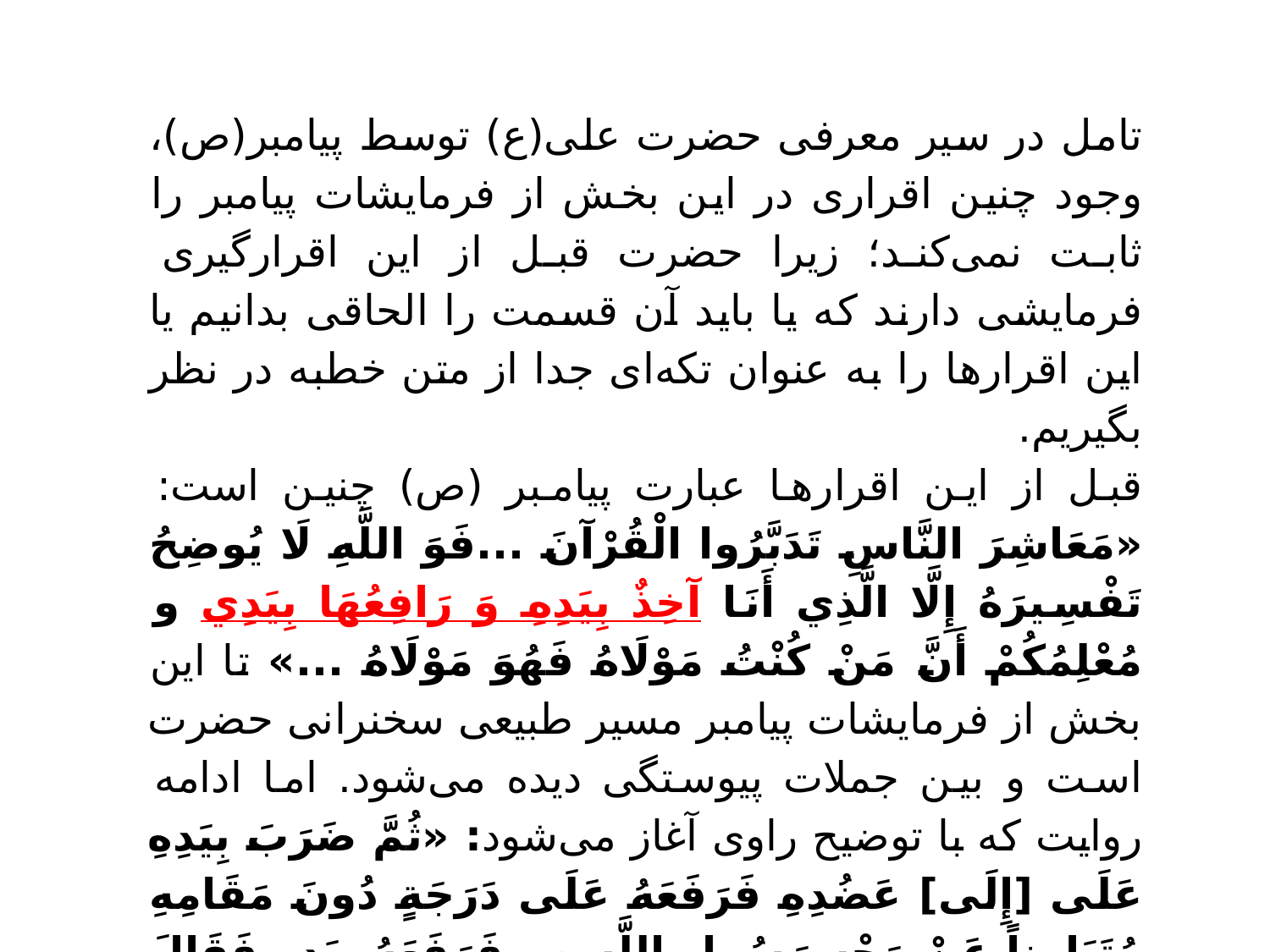

تامل در سیر معرفی حضرت علی(ع) توسط پیامبر(ص)، وجود چنین اقراری در این بخش از فرمایشات پیامبر را ثابت نمی‌کند؛ زیرا حضرت قبل از این اقرارگیری فرمایشی دارند که یا باید آن قسمت را الحاقی بدانیم یا این اقرارها را به عنوان تکه‌ای جدا از متن خطبه در نظر بگیریم.
قبل از این اقرارها عبارت پیامبر (ص) چنین است: «مَعَاشِرَ النَّاسِ تَدَبَّرُوا الْقُرْآنَ ...فَوَ اللَّهِ لَا يُوضِحُ تَفْسِيرَهُ إِلَّا الَّذِي أَنَا آخِذٌ بِيَدِهِ وَ رَافِعُهَا بِيَدِي و مُعْلِمُكُمْ أَنَّ مَنْ كُنْتُ مَوْلَاهُ فَهُوَ مَوْلَاهُ ...» تا این بخش از فرمایشات پیامبر مسیر طبیعی سخنرانی حضرت است و بین جملات پیوستگی دیده می‌شود. اما ادامه روایت که با توضیح راوی آغاز می‌شود: «ثُمَّ ضَرَبَ بِيَدِهِ عَلَى [إِلَى‏] عَضُدِهِ فَرَفَعَهُ عَلَى دَرَجَةٍ دُونَ مَقَامِهِ مُتَيَامِناً عَنْ وَجْهِ رَسُولِ اللَّهِ ص فَرَفَعَهُ بِيَدِهِ فَقَالَ أَلَا مَنْ كُنْتُ مَوْلَاهُ فَهَذَا عَلِيٌّ مَوْلَاهُ ...»، با بخش پیشین ارتباط منطقی ندارد؛ زیرا در قسمت قبلی، از نص پیامبر مشخص است که در هنگام ایراد آن فرمایشات، دست حضرت امیر را گرفته بودند: «إِلَّا الَّذِي أَنَا آخِذٌ بِيَدِهِ وَ رَافِعُهَا بِيَدِي».